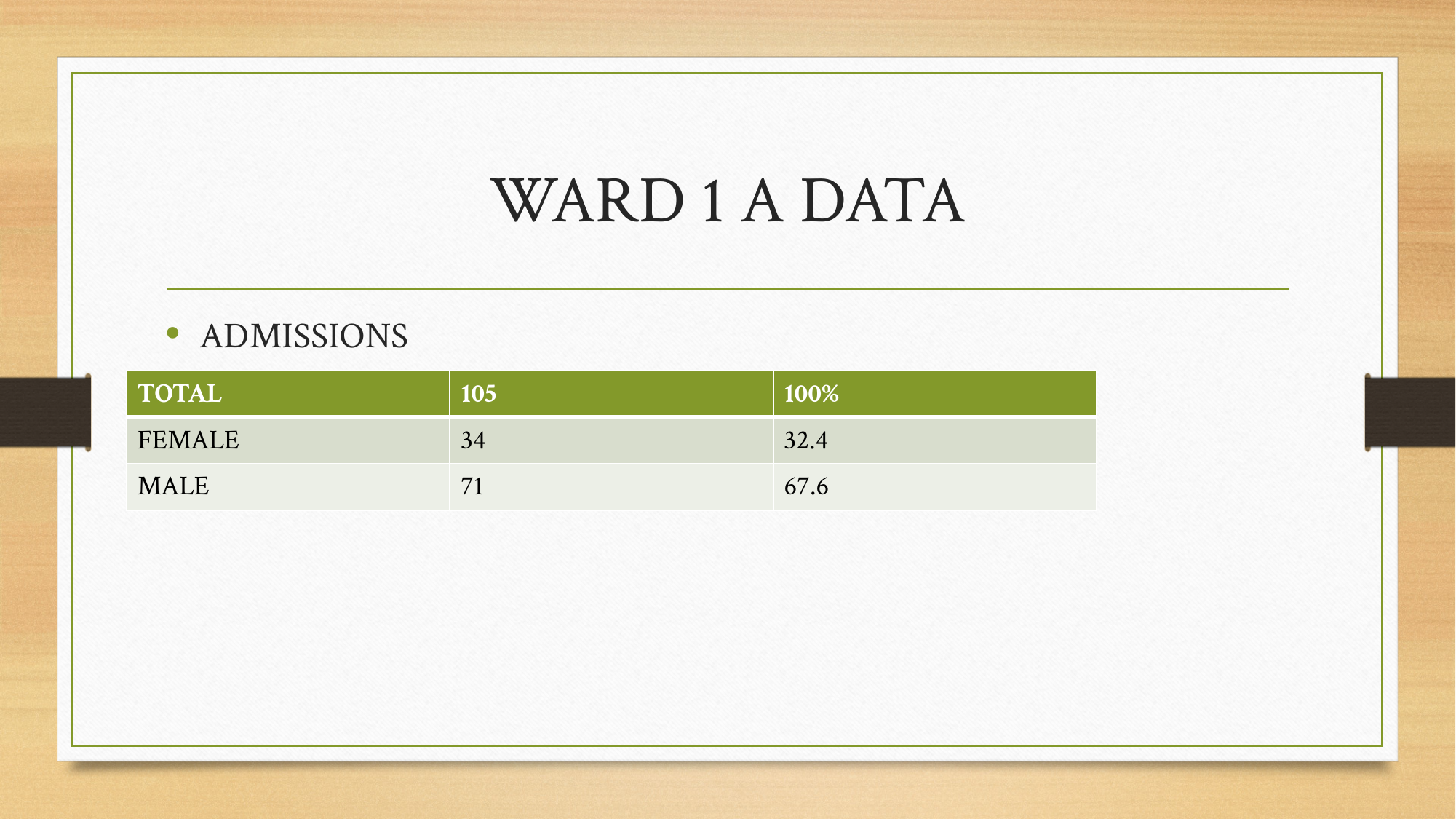

# WARD 1 A DATA
ADMISSIONS

| TOTAL | 105 | 100% |
| --- | --- | --- |
| FEMALE | 34 | 32.4 |
| MALE | 71 | 67.6 |